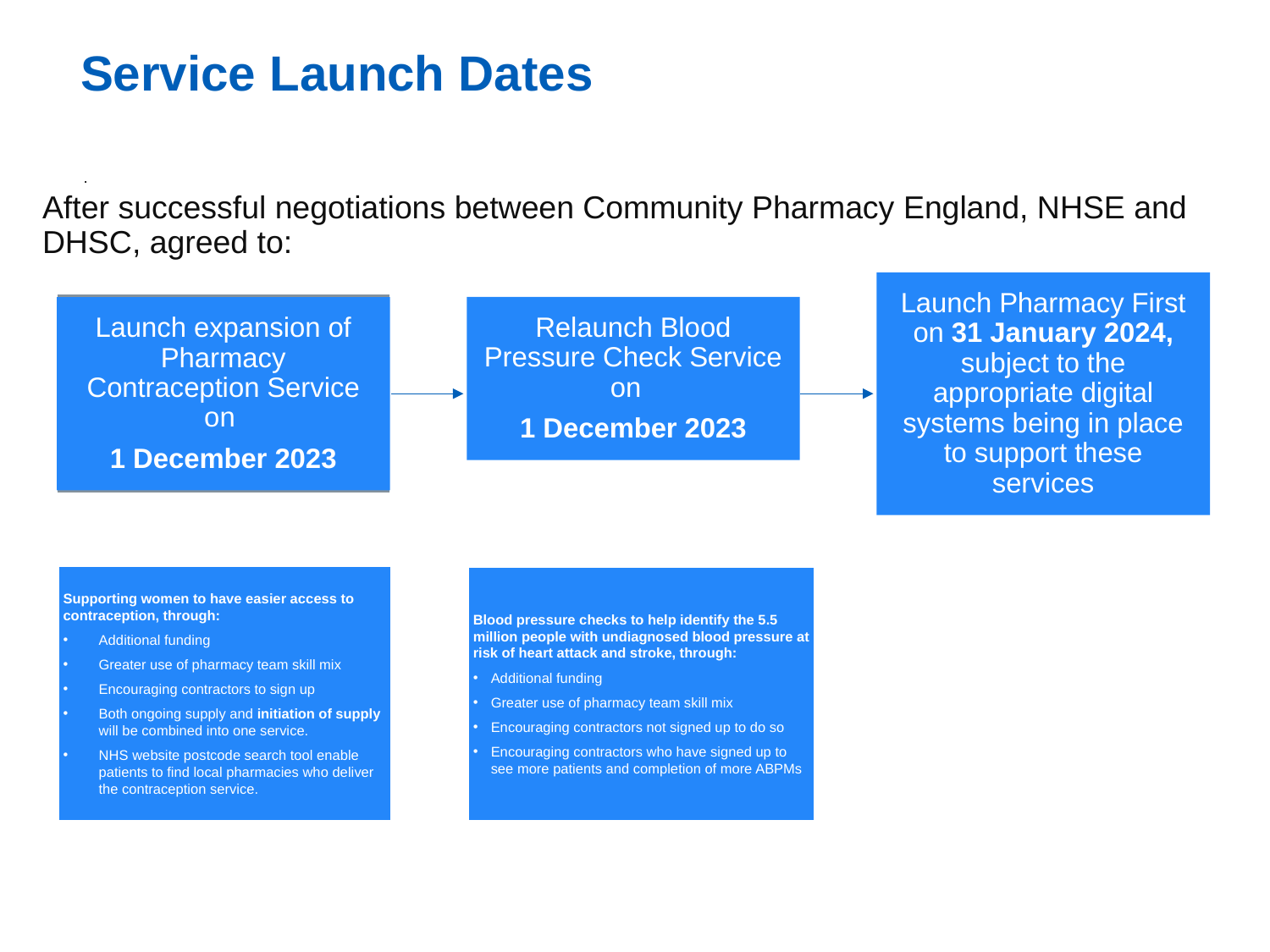

Service Launch Dates

After successful negotiations between Community Pharmacy England, NHSE and DHSC, agreed to:
.
Launch Pharmacy First on 31 January 2024, subject to the appropriate digital systems being in place to support these services

Launch expansion of Pharmacy Contraception Service on
1 December 2023
Relaunch Blood Pressure Check Service on
1 December 2023

Community Pharmacy Working across layers of scale
Supporting women to have easier access to contraception, through:
Additional funding
Greater use of pharmacy team skill mix
Encouraging contractors to sign up
Both ongoing supply and initiation of supply will be combined into one service.
NHS website postcode search tool enable patients to find local pharmacies who deliver the contraception service.
Blood pressure checks to help identify the 5.5 million people with undiagnosed blood pressure at risk of heart attack and stroke, through:
Additional funding
Greater use of pharmacy team skill mix
Encouraging contractors not signed up to do so
Encouraging contractors who have signed up to see more patients and completion of more ABPMs